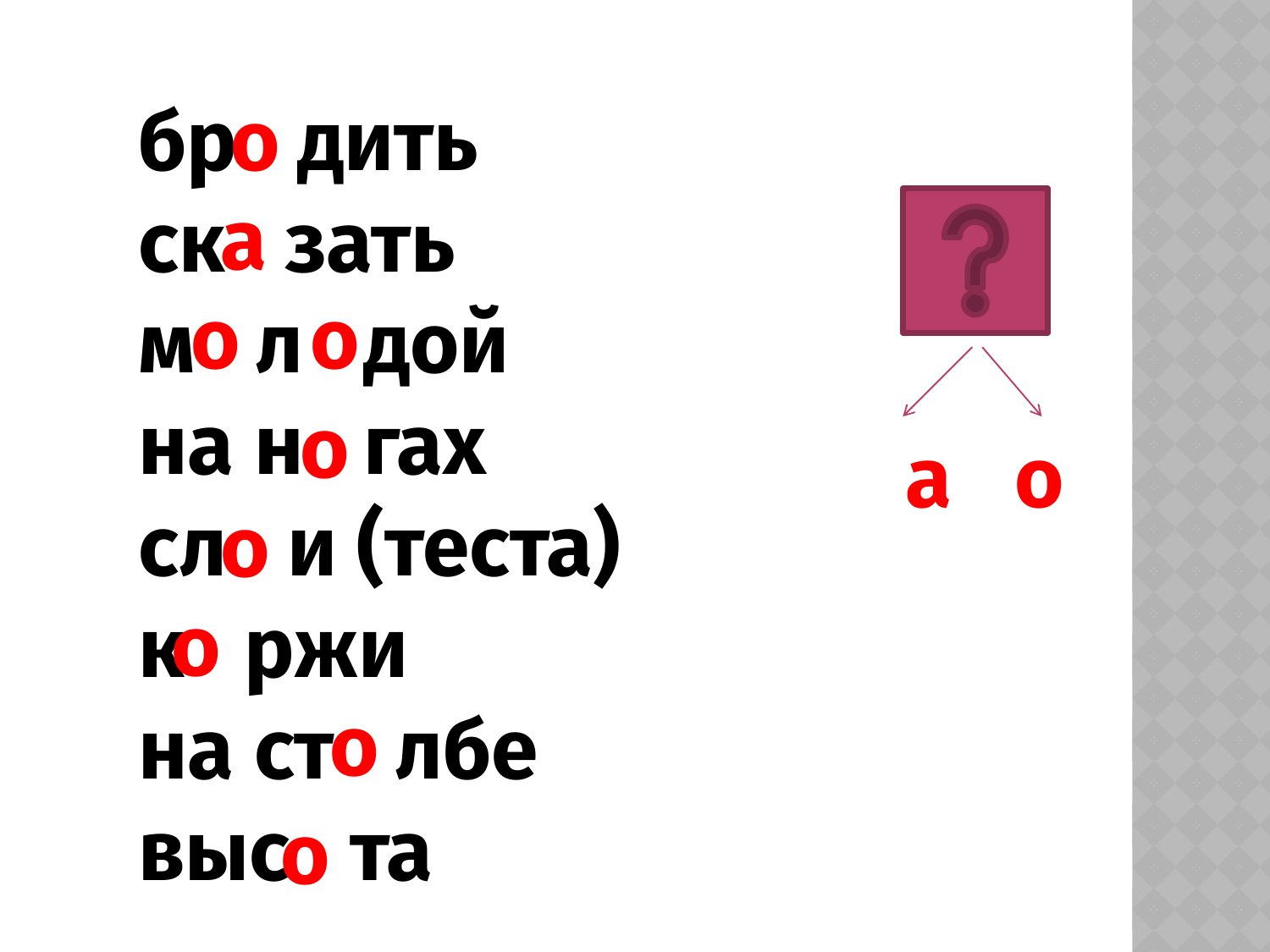

бр   дить
ск   зать
м   л   дой
на н   гах
сл   и (теста)
к   ржи
на ст   лбе
выс   та
о
а

о
о
о
а
о
о
о
о
о